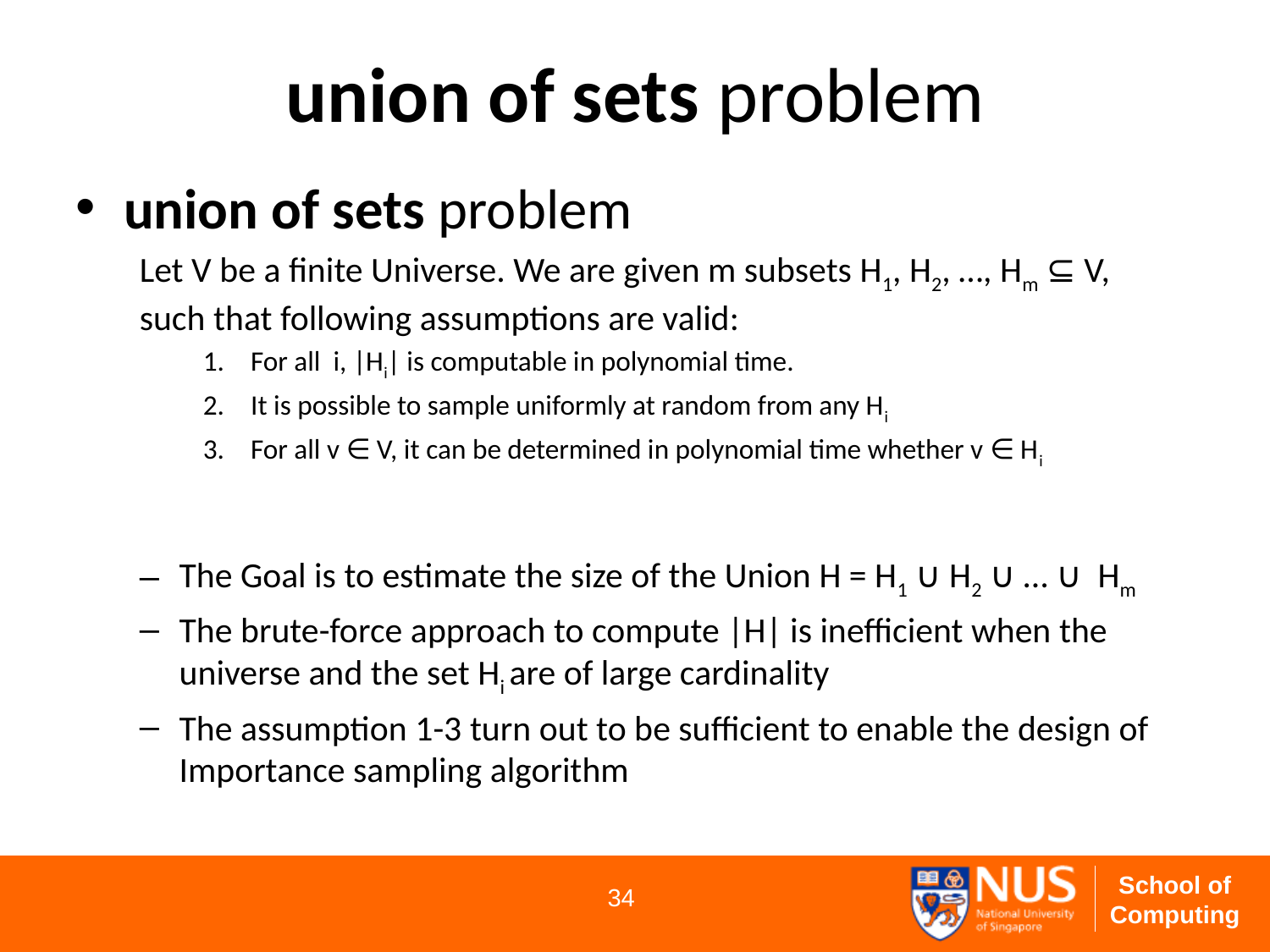

# union of sets problem
union of sets problem
Let V be a finite Universe. We are given m subsets H1, H2, …, Hm ⊆ V,      such that following assumptions are valid:
For all  i, |Hi| is computable in polynomial time.
It is possible to sample uniformly at random from any Hi
For all v ∈ V, it can be determined in polynomial time whether v ∈ Hi

The Goal is to estimate the size of the Union H = H1 ∪ H2 ∪ … ∪  Hm
The brute-force approach to compute |H| is inefficient when the universe and the set Hi are of large cardinality
The assumption 1-3 turn out to be sufficient to enable the design of Importance sampling algorithm
34